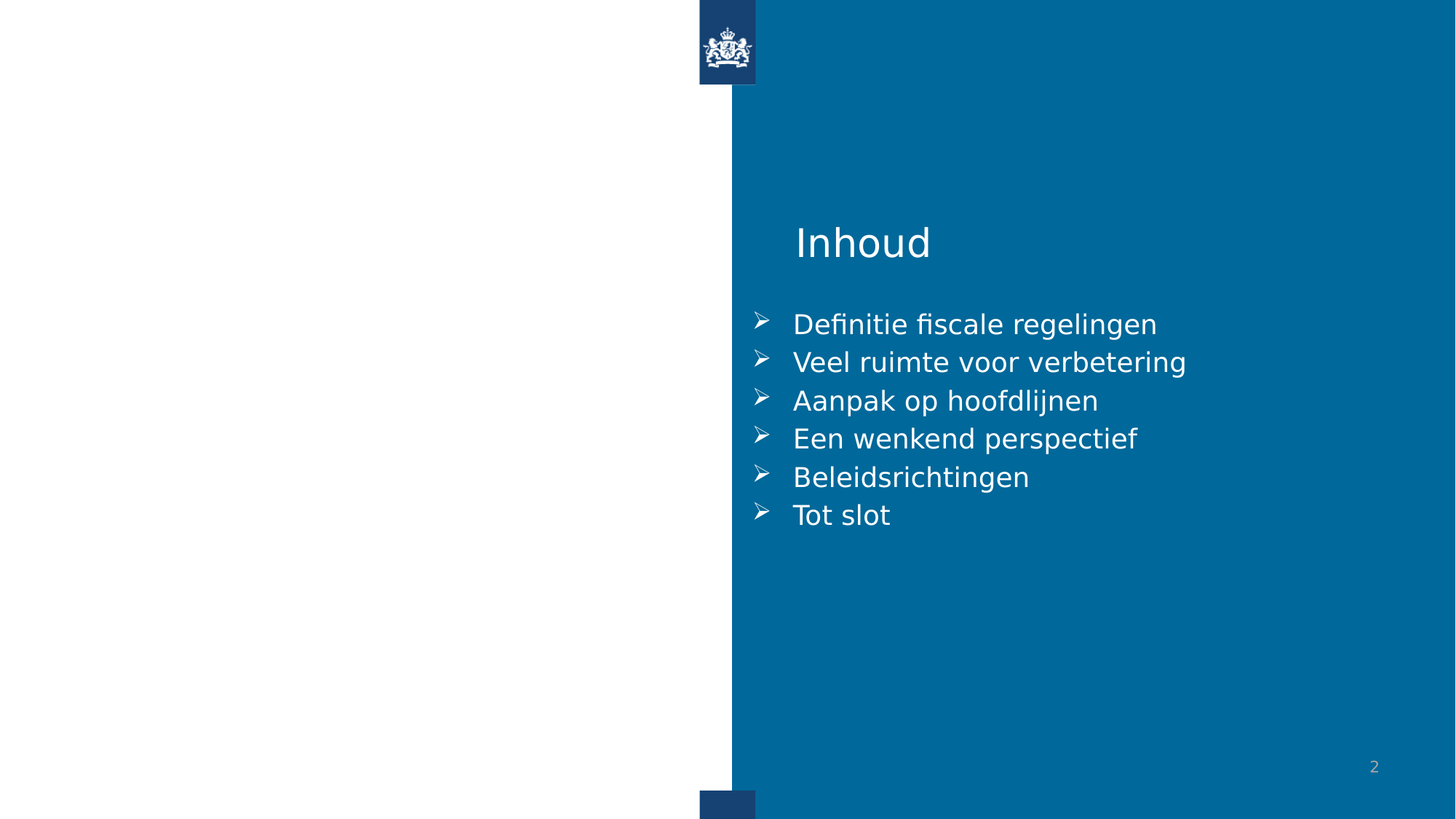

Definitie fiscale regelingen
Veel ruimte voor verbetering
Aanpak op hoofdlijnen
Een wenkend perspectief
Beleidsrichtingen
Tot slot
2